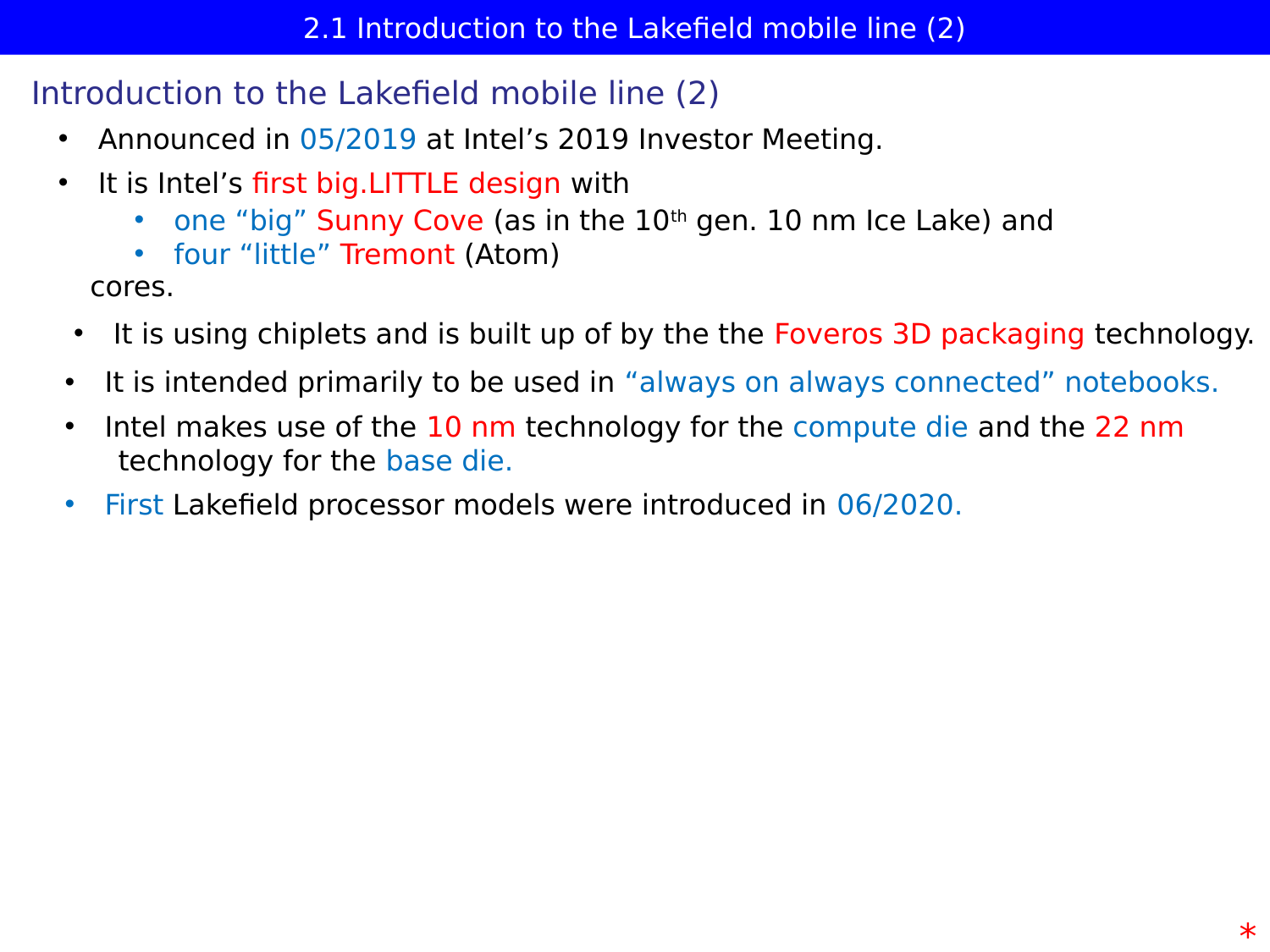

# 2.1 Introduction to the Lakefield mobile line (2)
Introduction to the Lakefield mobile line (2)
Announced in 05/2019 at Intel’s 2019 Investor Meeting.
It is Intel’s first big.LITTLE design with
one “big” Sunny Cove (as in the 10th gen. 10 nm Ice Lake) and
four “little” Tremont (Atom)
cores.
It is using chiplets and is built up of by the the Foveros 3D packaging technology.
It is intended primarily to be used in “always on always connected” notebooks.
Intel makes use of the 10 nm technology for the compute die and the 22 nm
      technology for the base die.
First Lakefield processor models were introduced in 06/2020.
*